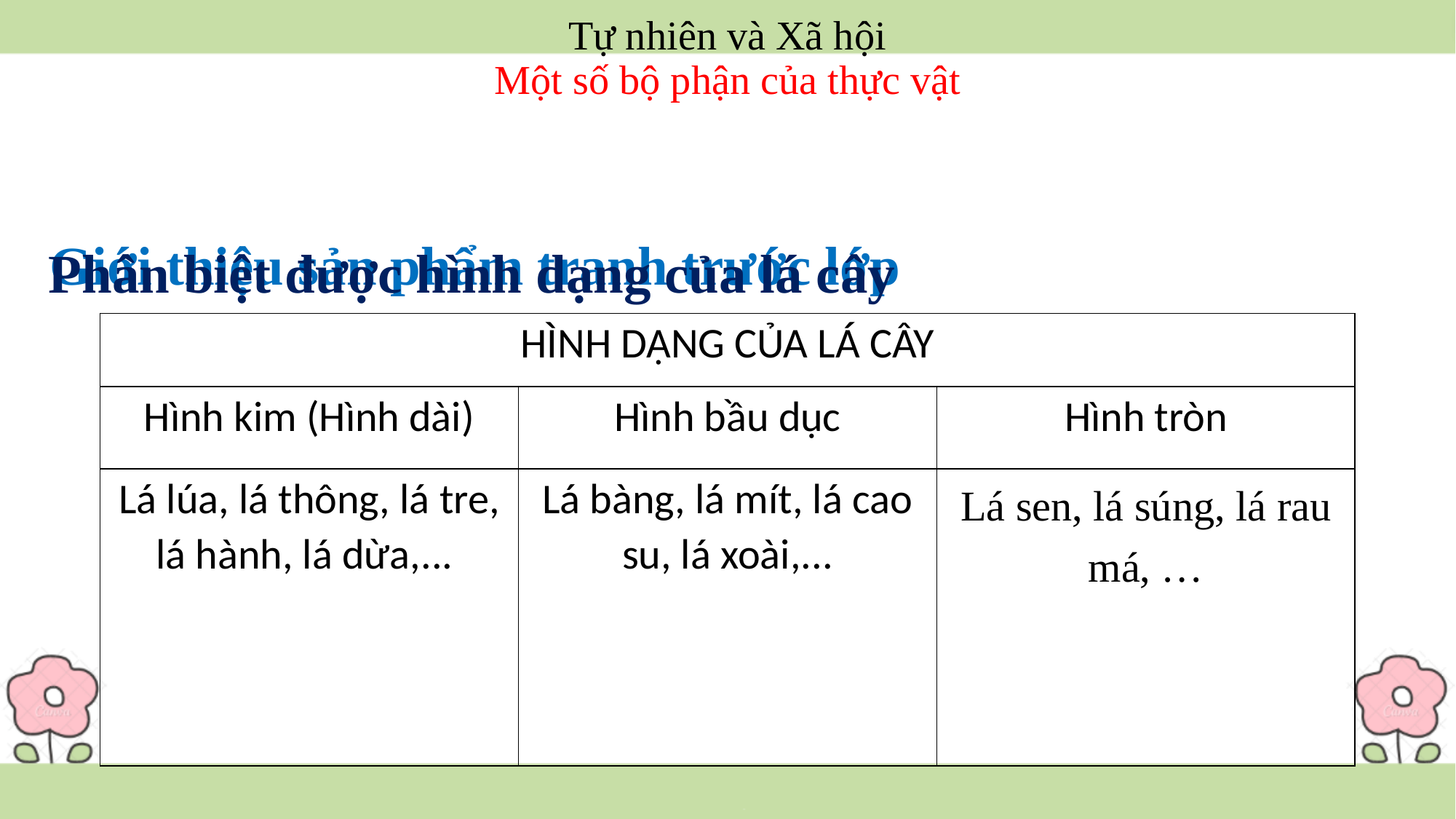

Tự nhiên và Xã hội
Một số bộ phận của thực vật
Phân biệt được hình dạng của lá cây
Giới thiệu sản phẩm tranh trước lớp
| HÌNH DẠNG CỦA LÁ CÂY |  |  |
| --- | --- | --- |
| Hình kim (Hình dài) | Hình bầu dục | Hình tròn |
| Lá lúa, lá thông, lá tre, lá hành, lá dừa,... | Lá bàng, lá mít, lá cao su, lá xoài,... | Lá sen, lá súng, lá rau má, … |